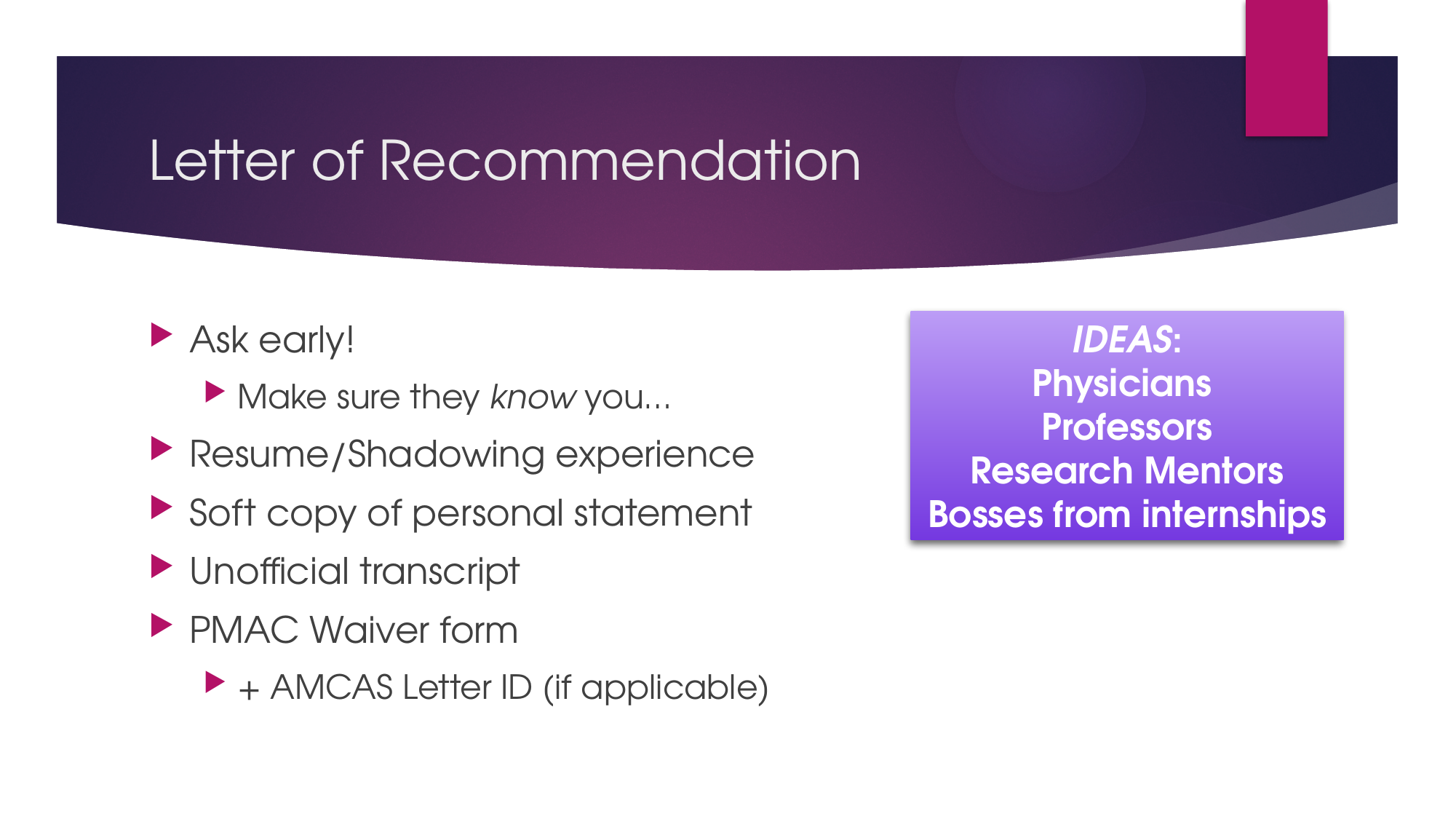

# Letter of Recommendation
Ask early!
Make sure they know you…
Resume/Shadowing experience
Soft copy of personal statement
Unofficial transcript
PMAC Waiver form
+ AMCAS Letter ID (if applicable)
IDEAS:
Physicians
Professors
Research Mentors
Bosses from internships